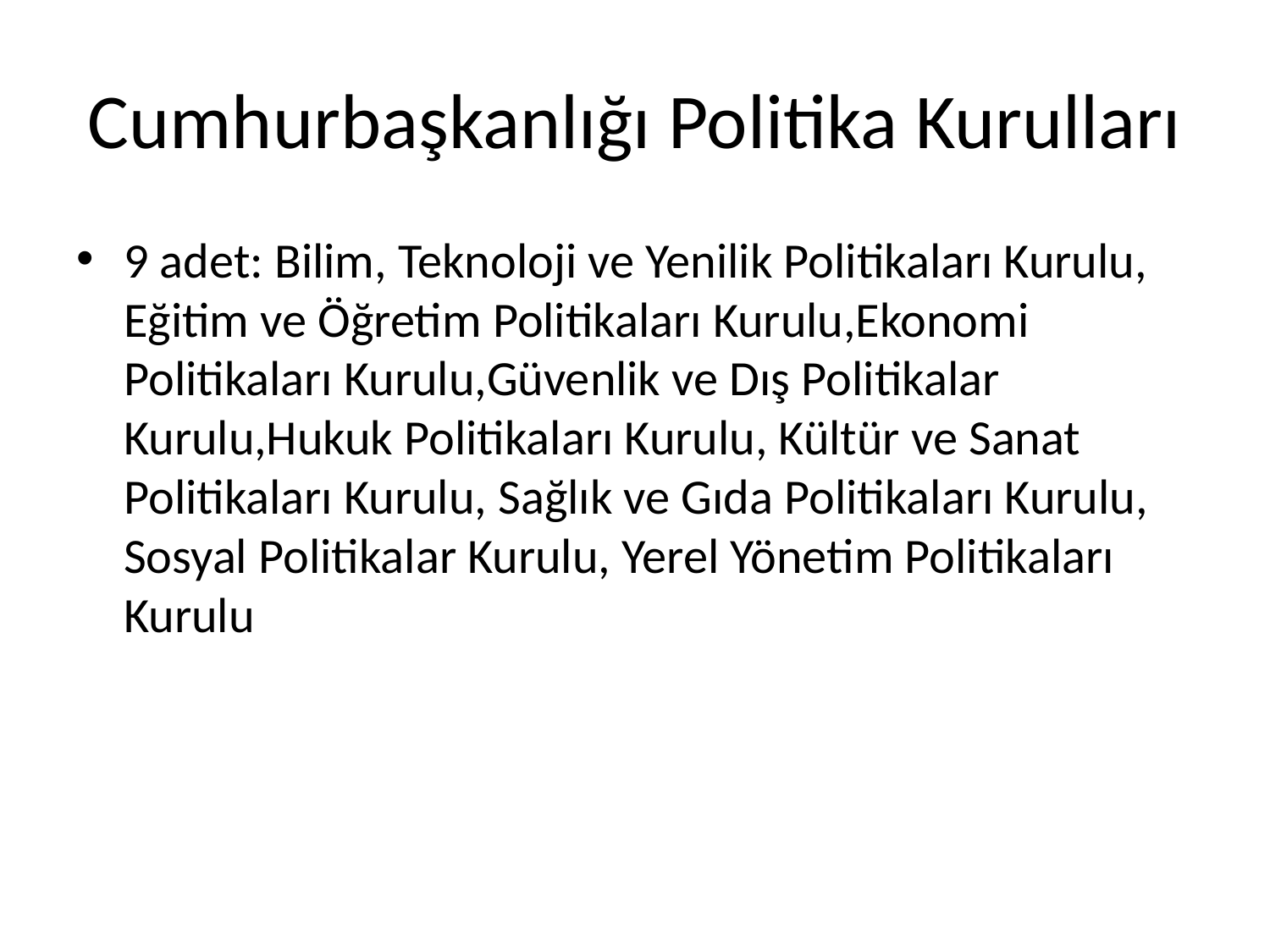

# Cumhurbaşkanlığı Politika Kurulları
9 adet: Bilim, Teknoloji ve Yenilik Politikaları Kurulu, Eğitim ve Öğretim Politikaları Kurulu,Ekonomi Politikaları Kurulu,Güvenlik ve Dış Politikalar Kurulu,Hukuk Politikaları Kurulu, Kültür ve Sanat Politikaları Kurulu, Sağlık ve Gıda Politikaları Kurulu, Sosyal Politikalar Kurulu, Yerel Yönetim Politikaları Kurulu